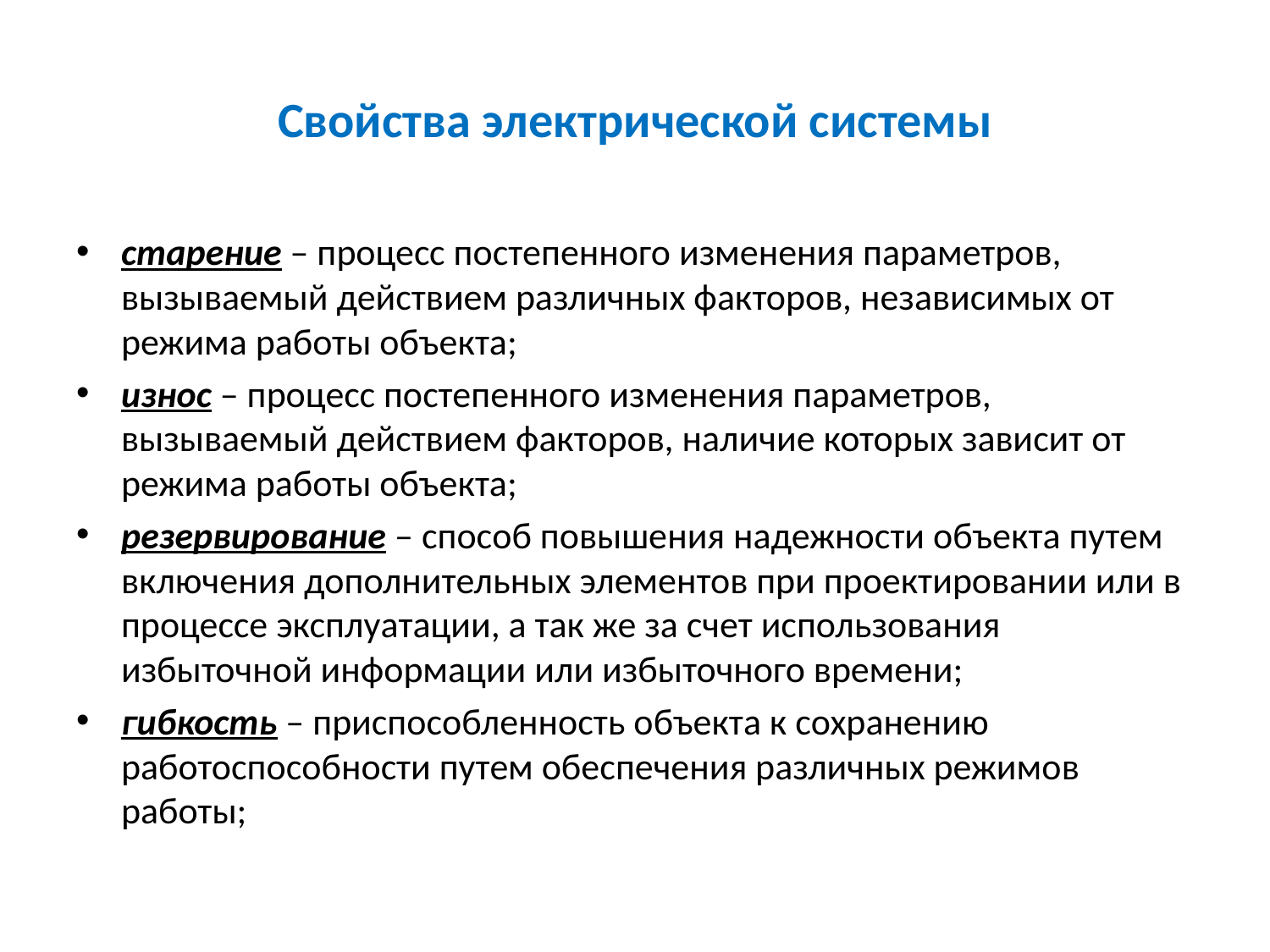

# Свойства электрической системы
старение – процесс постепенного изменения параметров, вызываемый действием различных факторов, независимых от режима работы объекта;
износ – процесс постепенного изменения параметров, вызываемый действием факторов, наличие которых зависит от режима работы объекта;
резервирование – способ повышения надежности объекта путем включения дополнительных элементов при проектировании или в процессе эксплуатации, а так же за счет использования избыточной информации или избыточного времени;
гибкость – приспособленность объекта к сохранению работоспособности путем обеспечения различных режимов работы;